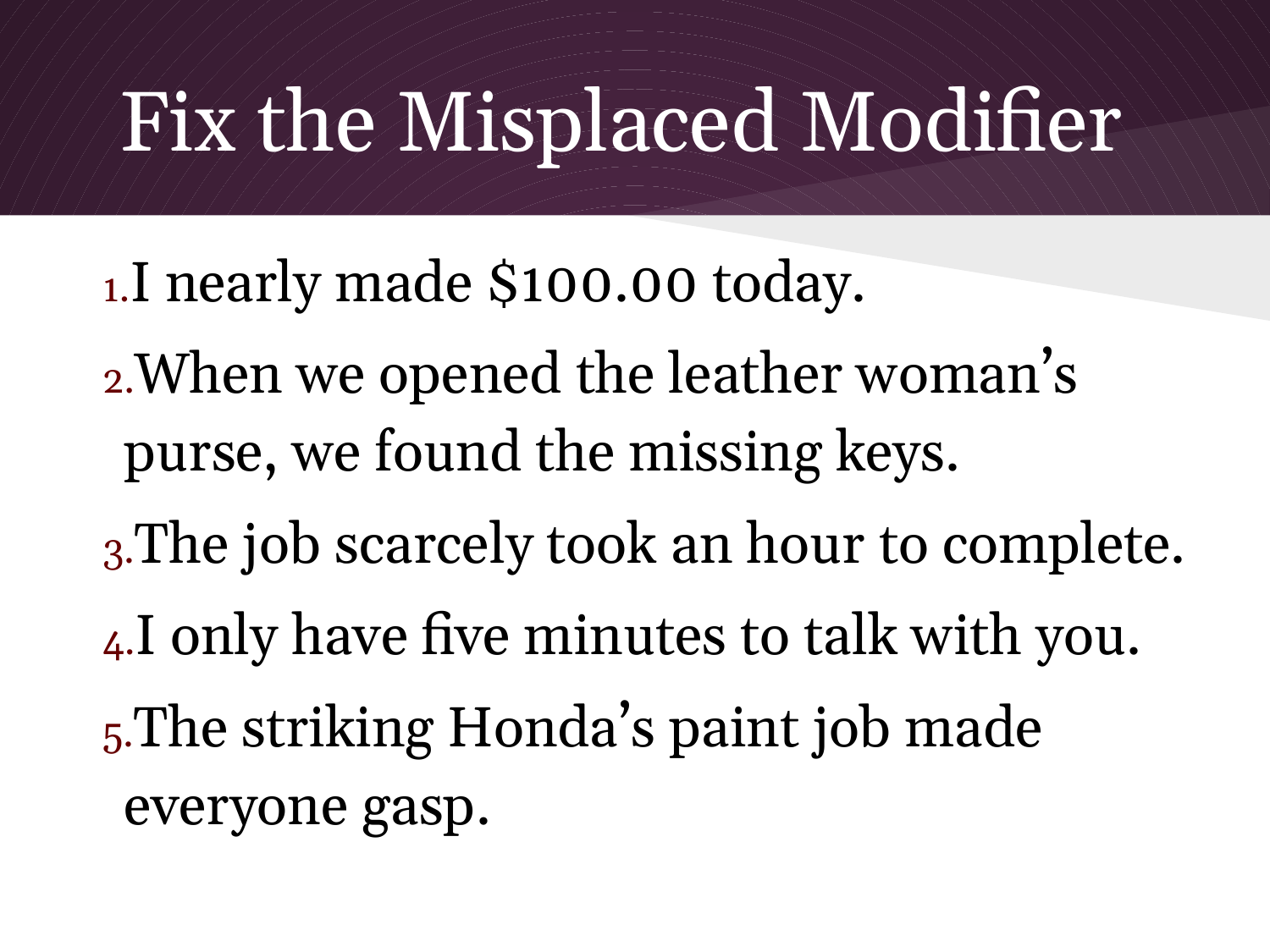

# Fix the Misplaced Modifier
1.I nearly made $100.00 today.
2.When we opened the leather woman’s purse, we found the missing keys.
3.The job scarcely took an hour to complete.
4.I only have five minutes to talk with you.
5.The striking Honda’s paint job made everyone gasp.